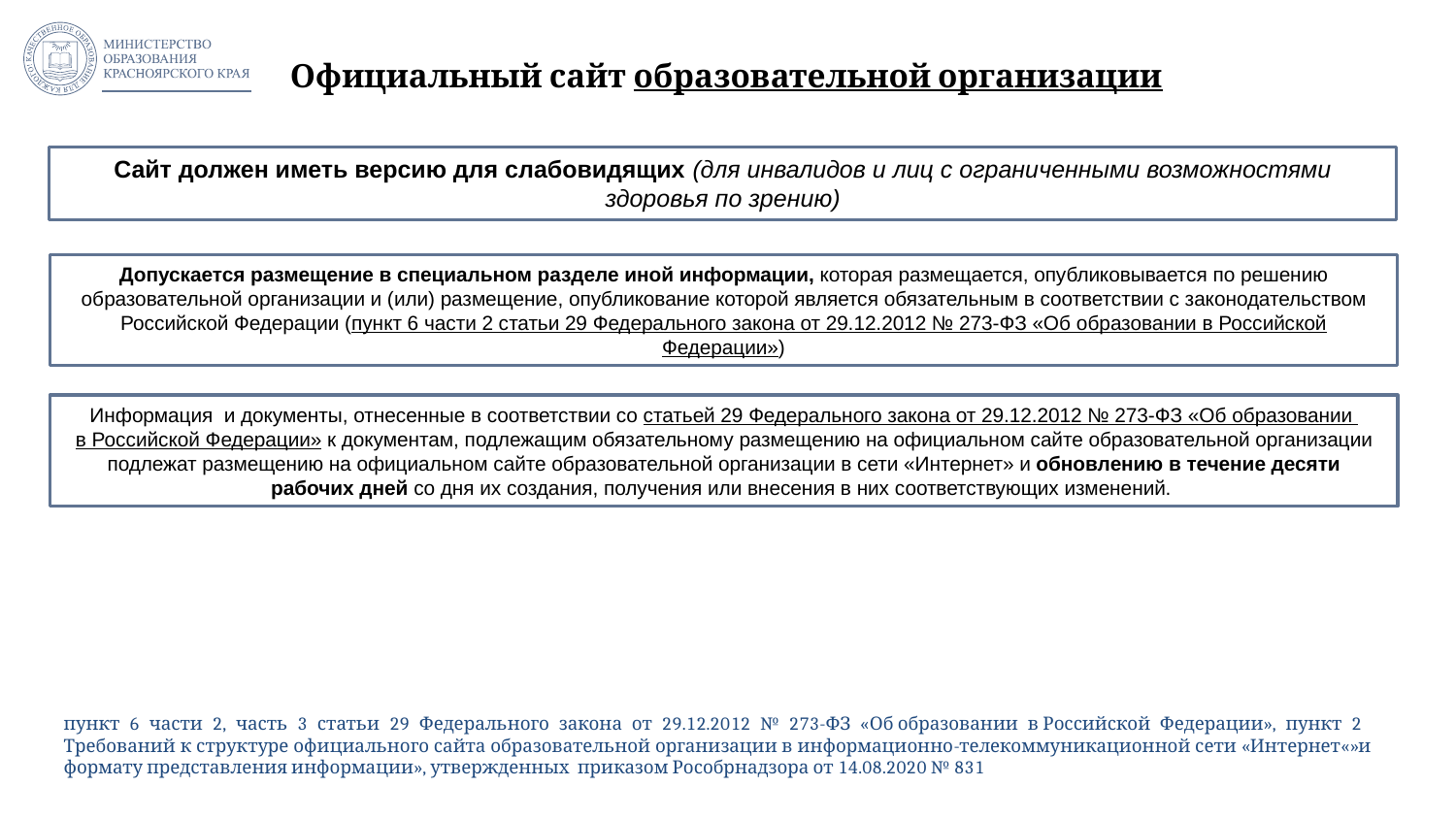

# Официальный сайт образовательной организации
Сайт должен иметь версию для слабовидящих (для инвалидов и лиц с ограниченными возможностями здоровья по зрению)
Допускается размещение в специальном разделе иной информации, которая размещается, опубликовывается по решению образовательной организации и (или) размещение, опубликование которой является обязательным в соответствии с законодательством Российской Федерации (пункт 6 части 2 статьи 29 Федерального закона от 29.12.2012 № 273-ФЗ «Об образовании в Российской Федерации»)
Информация  и документы, отнесенные в соответствии со статьей 29 Федерального закона от 29.12.2012 № 273-ФЗ «Об образовании
в Российской Федерации» к документам, подлежащим обязательному размещению на официальном сайте образовательной организации подлежат размещению на официальном сайте образовательной организации в сети «Интернет» и обновлению в течение десяти рабочих дней со дня их создания, получения или внесения в них соответствующих изменений.
пункт 6 части 2, часть 3 статьи 29 Федерального закона от 29.12.2012 № 273-ФЗ «Об образовании в Российской Федерации», пункт 2  Требований к структуре официального сайта образовательной организации в информационно-телекоммуникационной сети «Интернет«»и формату представления информации», утвержденных  приказом Рособрнадзора от 14.08.2020 № 831